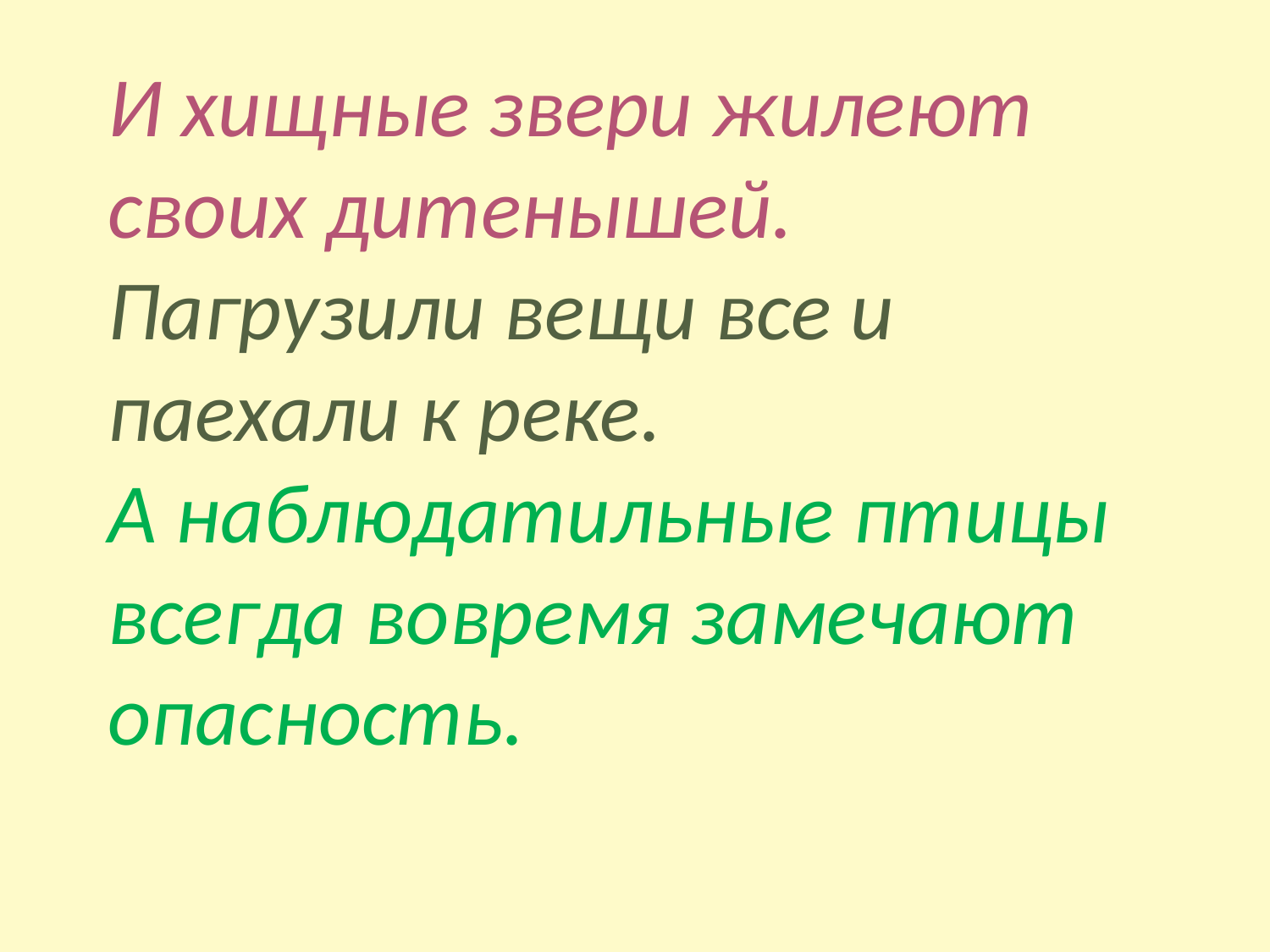

# И хищные звери жилеют своих дитенышей. Пагрузили вещи все и паехали к реке. А наблюдатильные птицы всегда вовремя замечают опасность.